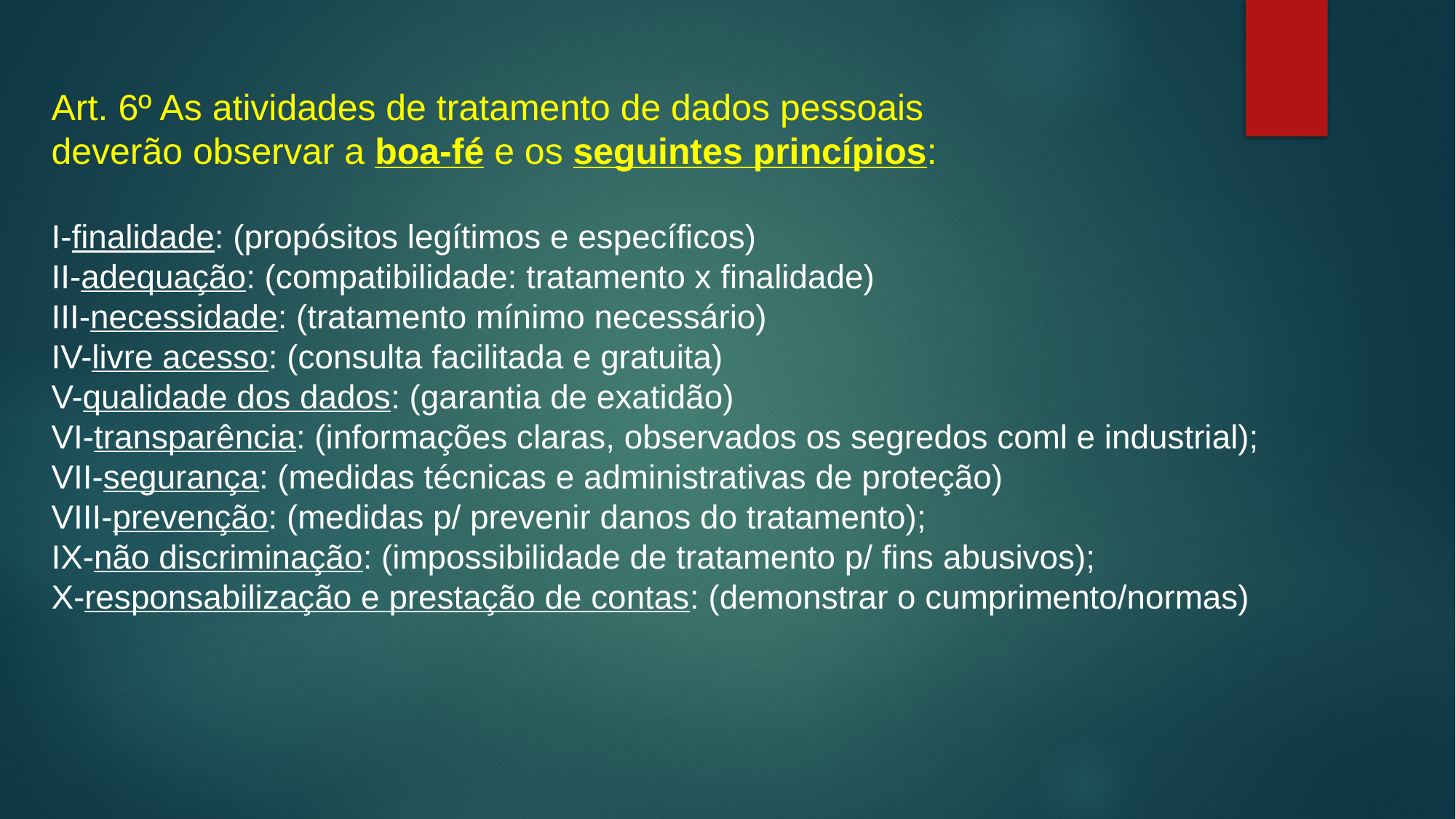

Art. 6º As atividades de tratamento de dados pessoais
deverão observar a boa-fé e os seguintes princípios:

I-finalidade: (propósitos legítimos e específicos)
II-adequação: (compatibilidade: tratamento x finalidade)
III-necessidade: (tratamento mínimo necessário)
IV-livre acesso: (consulta facilitada e gratuita)
V-qualidade dos dados: (garantia de exatidão)
VI-transparência: (informações claras, observados os segredos coml e industrial);
VII-segurança: (medidas técnicas e administrativas de proteção)
VIII-prevenção: (medidas p/ prevenir danos do tratamento);
IX-não discriminação: (impossibilidade de tratamento p/ fins abusivos);
X-responsabilização e prestação de contas: (demonstrar o cumprimento/normas)